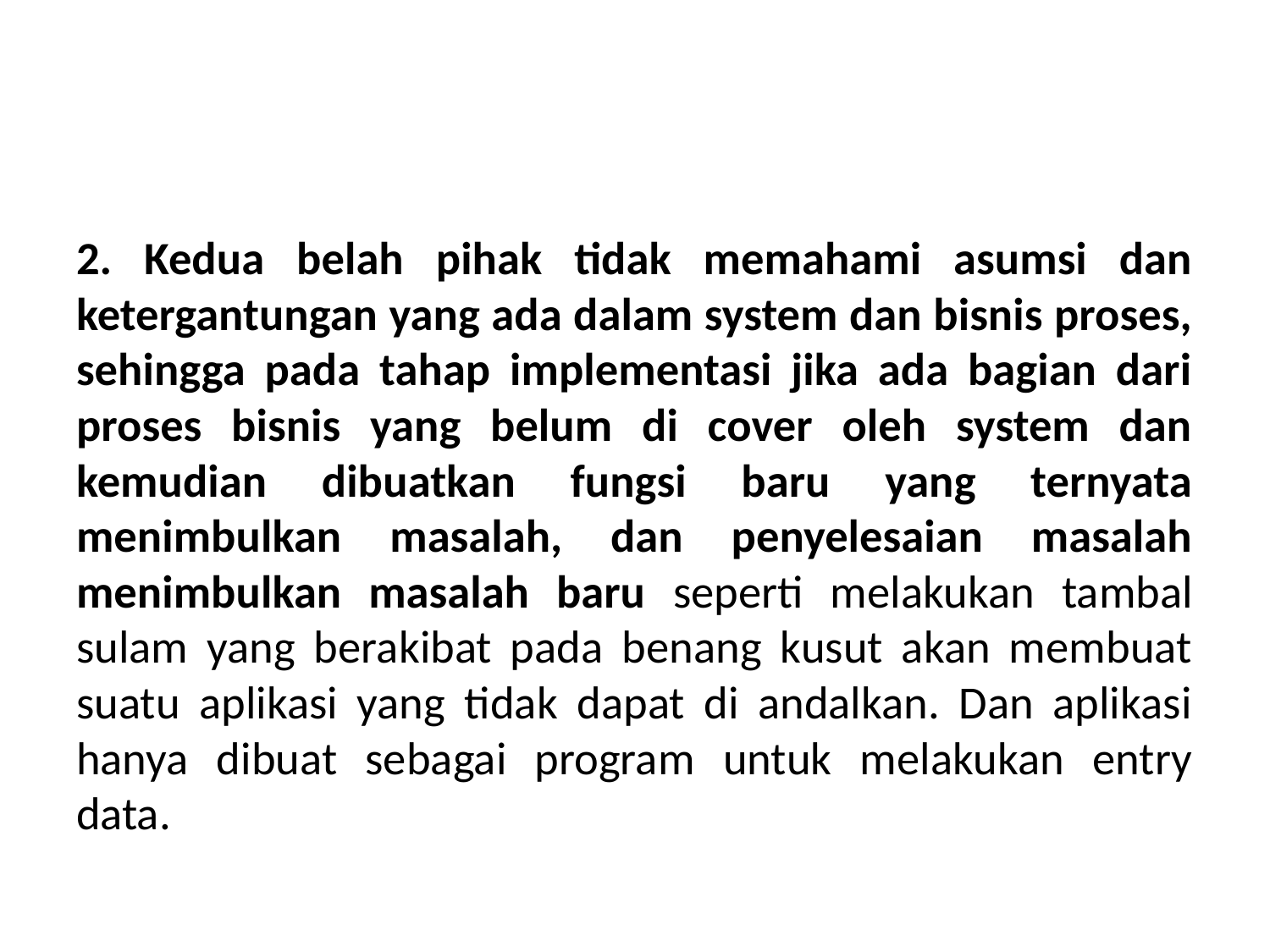

#
2. Kedua belah pihak tidak memahami asumsi dan ketergantungan yang ada dalam system dan bisnis proses, sehingga pada tahap implementasi jika ada bagian dari proses bisnis yang belum di cover oleh system dan kemudian dibuatkan fungsi baru yang ternyata menimbulkan masalah, dan penyelesaian masalah menimbulkan masalah baru seperti melakukan tambal sulam yang berakibat pada benang kusut akan membuat suatu aplikasi yang tidak dapat di andalkan. Dan aplikasi hanya dibuat sebagai program untuk melakukan entry data.